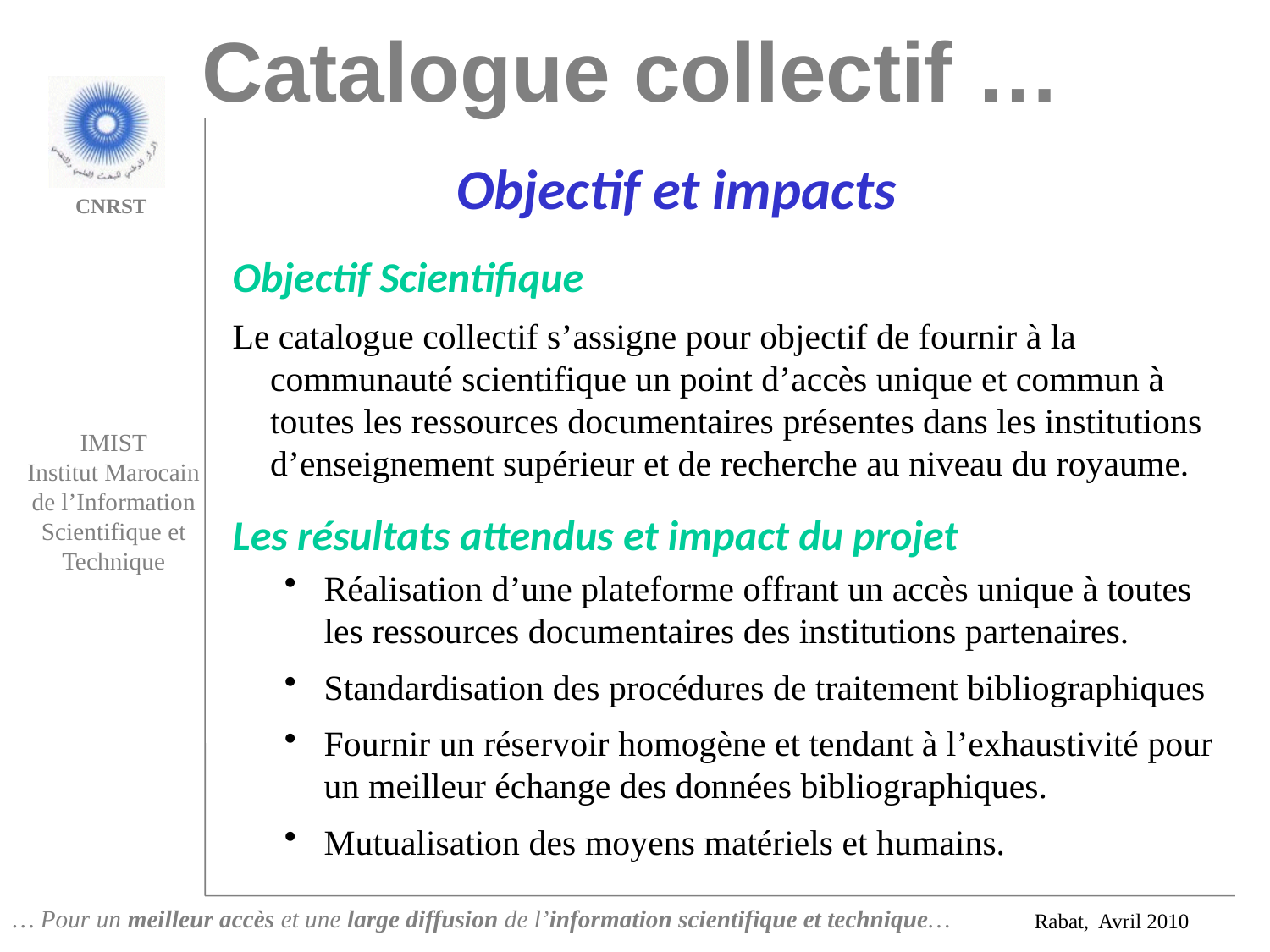

Catalogue collectif …
Objectif et impacts
Objectif Scientifique
Le catalogue collectif s’assigne pour objectif de fournir à la communauté scientifique un point d’accès unique et commun à toutes les ressources documentaires présentes dans les institutions d’enseignement supérieur et de recherche au niveau du royaume.

Les résultats attendus et impact du projet
Réalisation d’une plateforme offrant un accès unique à toutes les ressources documentaires des institutions partenaires.
Standardisation des procédures de traitement bibliographiques
Fournir un réservoir homogène et tendant à l’exhaustivité pour un meilleur échange des données bibliographiques.
Mutualisation des moyens matériels et humains.